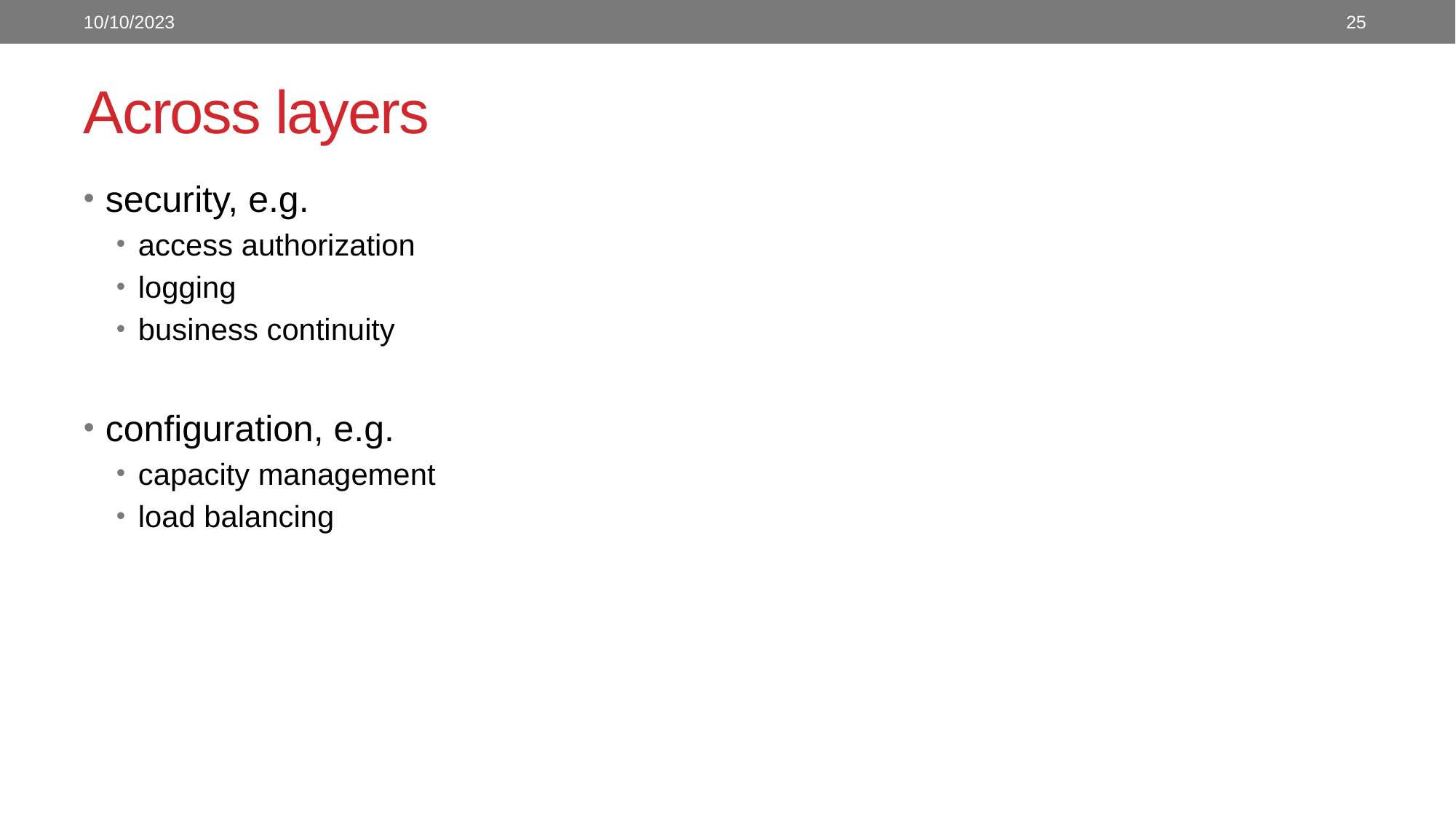

25
10/10/2023
# Across layers
security, e.g.
access authorization
logging
business continuity

configuration, e.g.
capacity management
load balancing